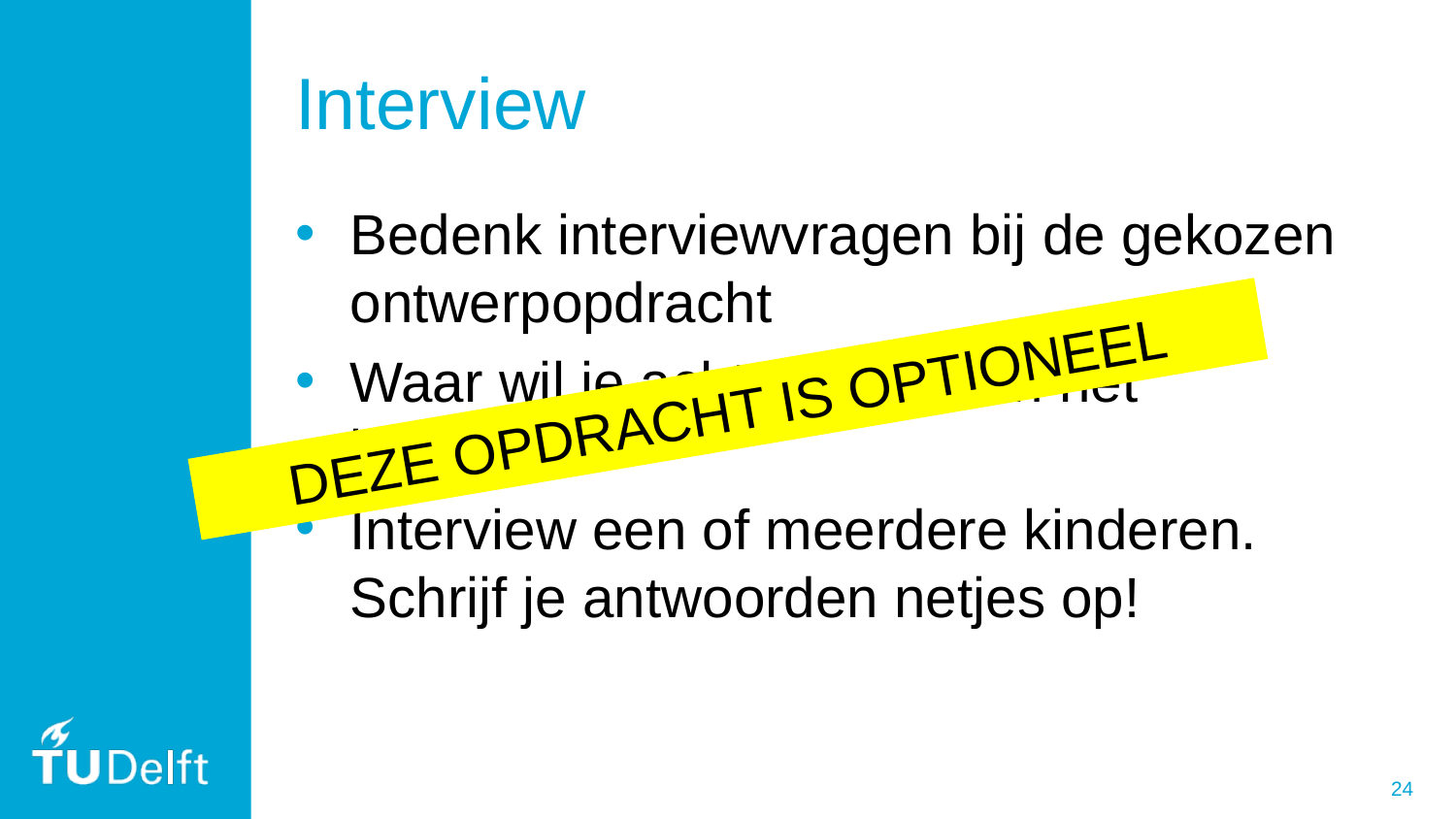

# Interview
Bedenk interviewvragen bij de gekozen ontwerpopdracht
Waar wil je achter komen in het interview?
Interview een of meerdere kinderen. Schrijf je antwoorden netjes op!
DEZE OPDRACHT IS OPTIONEEL